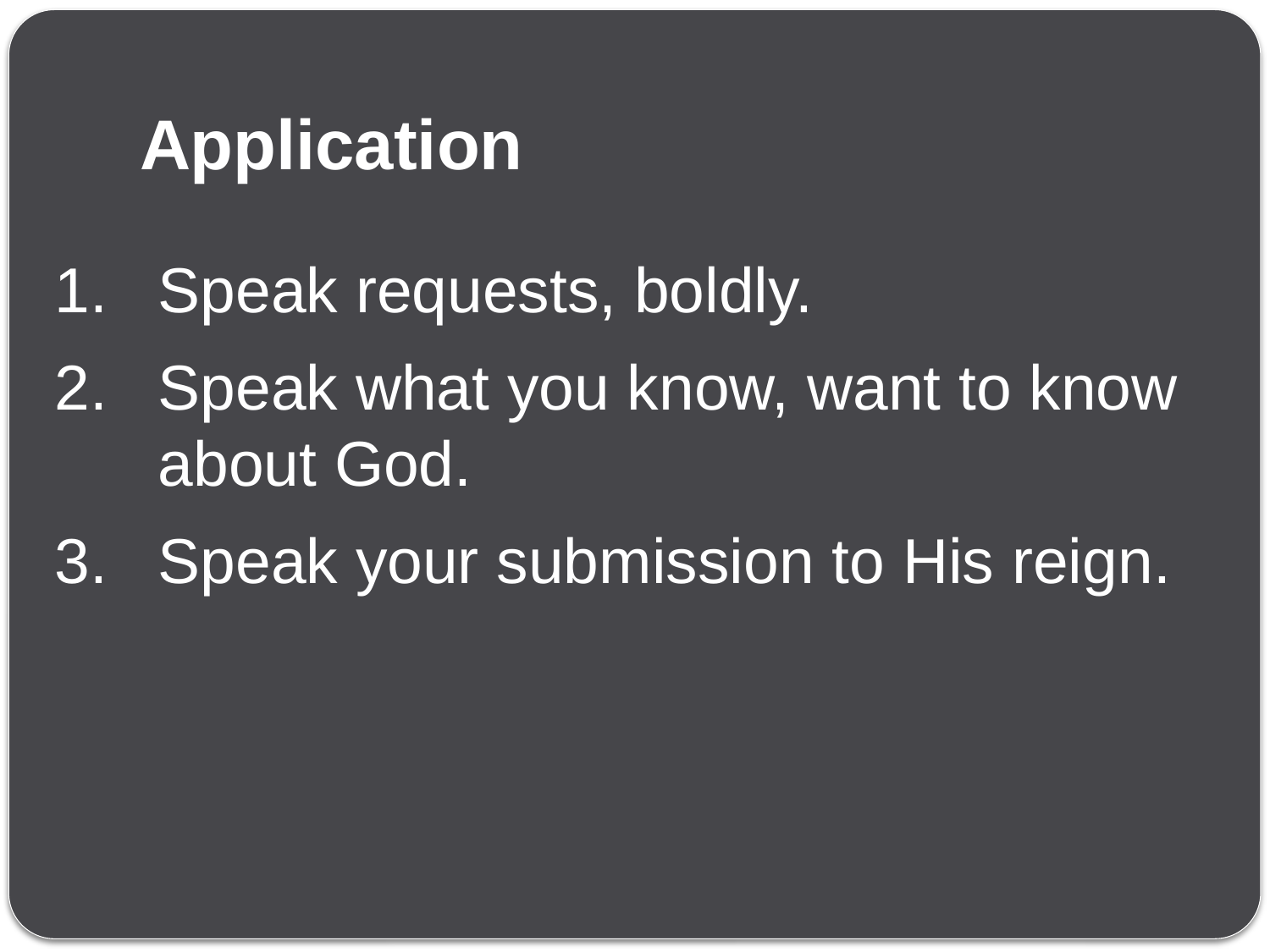

# Application
Speak requests, boldly.
Speak what you know, want to know about God.
Speak your submission to His reign.